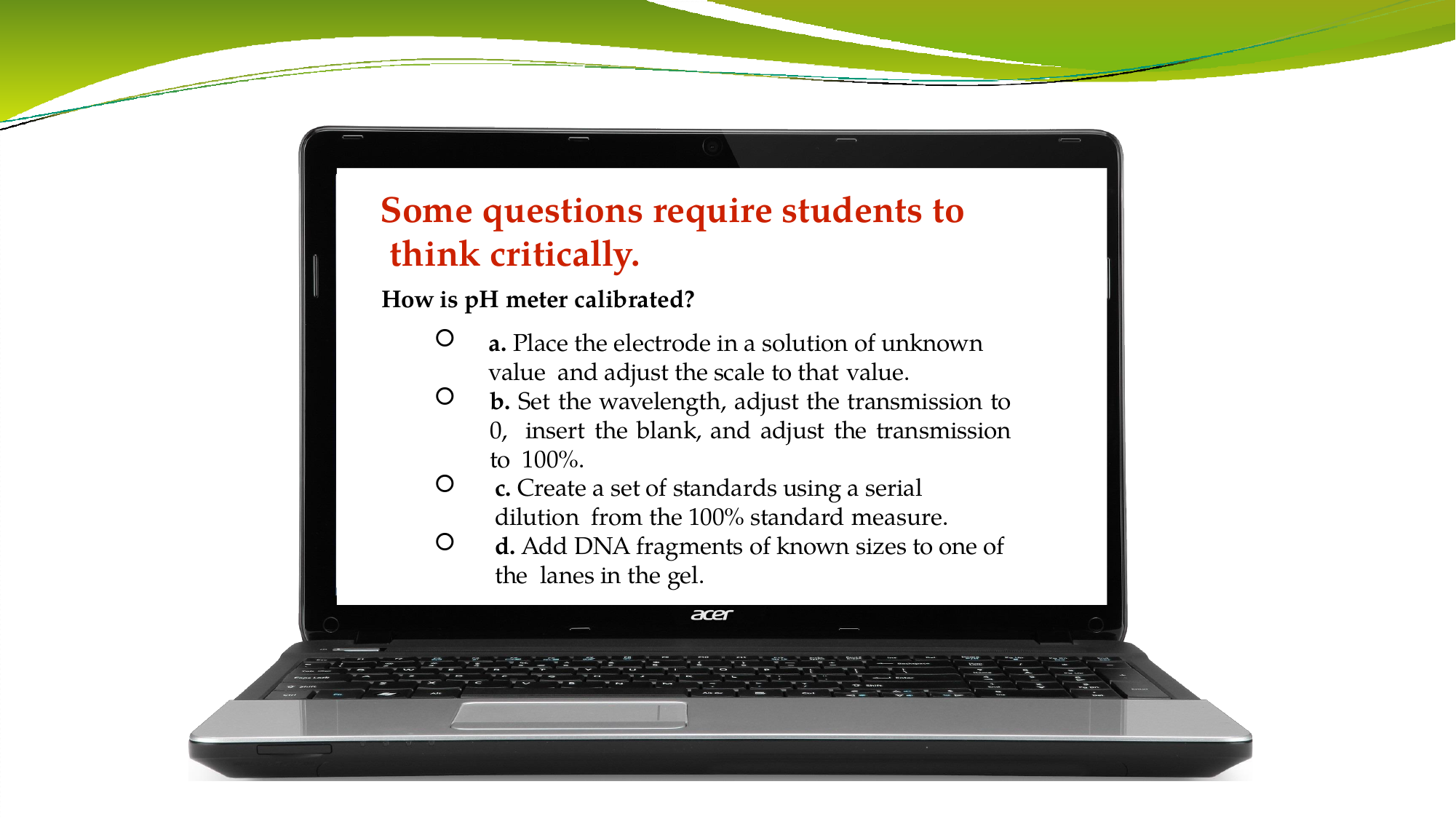

# Some questions require students to  think critically.
How is pH meter calibrated?
a. Place the electrode in a solution of unknown value  and adjust the scale to that value.
b. Set the wavelength, adjust the transmission to 0,  insert the blank, and adjust the transmission to  100%.
c. Create a set of standards using a serial dilution  from the 100% standard measure.
d. Add DNA fragments of known sizes to one of the  lanes in the gel.